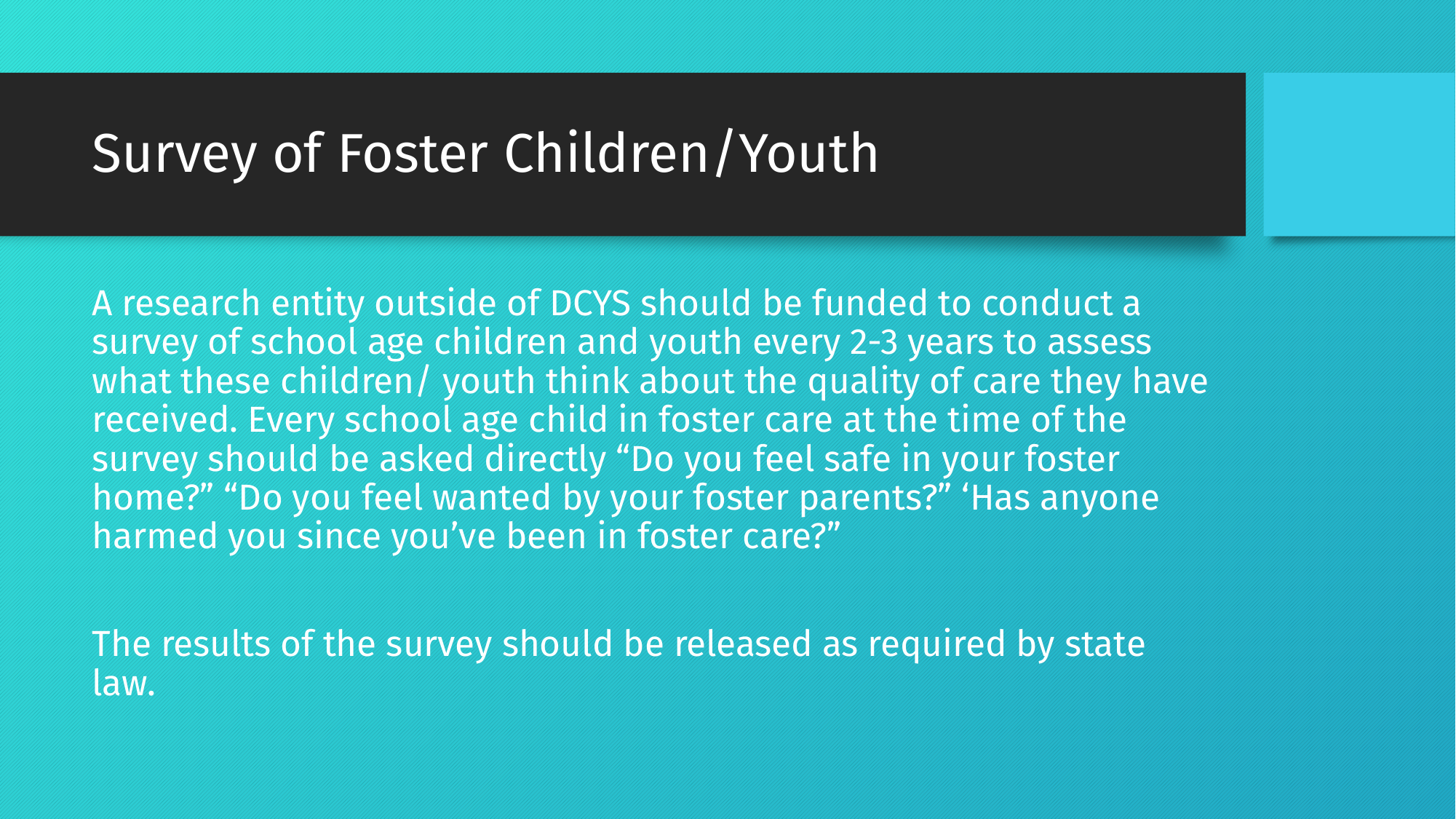

# Survey of Foster Children/Youth
A research entity outside of DCYS should be funded to conduct a survey of school age children and youth every 2-3 years to assess what these children/ youth think about the quality of care they have received. Every school age child in foster care at the time of the survey should be asked directly “Do you feel safe in your foster home?” “Do you feel wanted by your foster parents?” ‘Has anyone harmed you since you’ve been in foster care?”

The results of the survey should be released as required by state law.